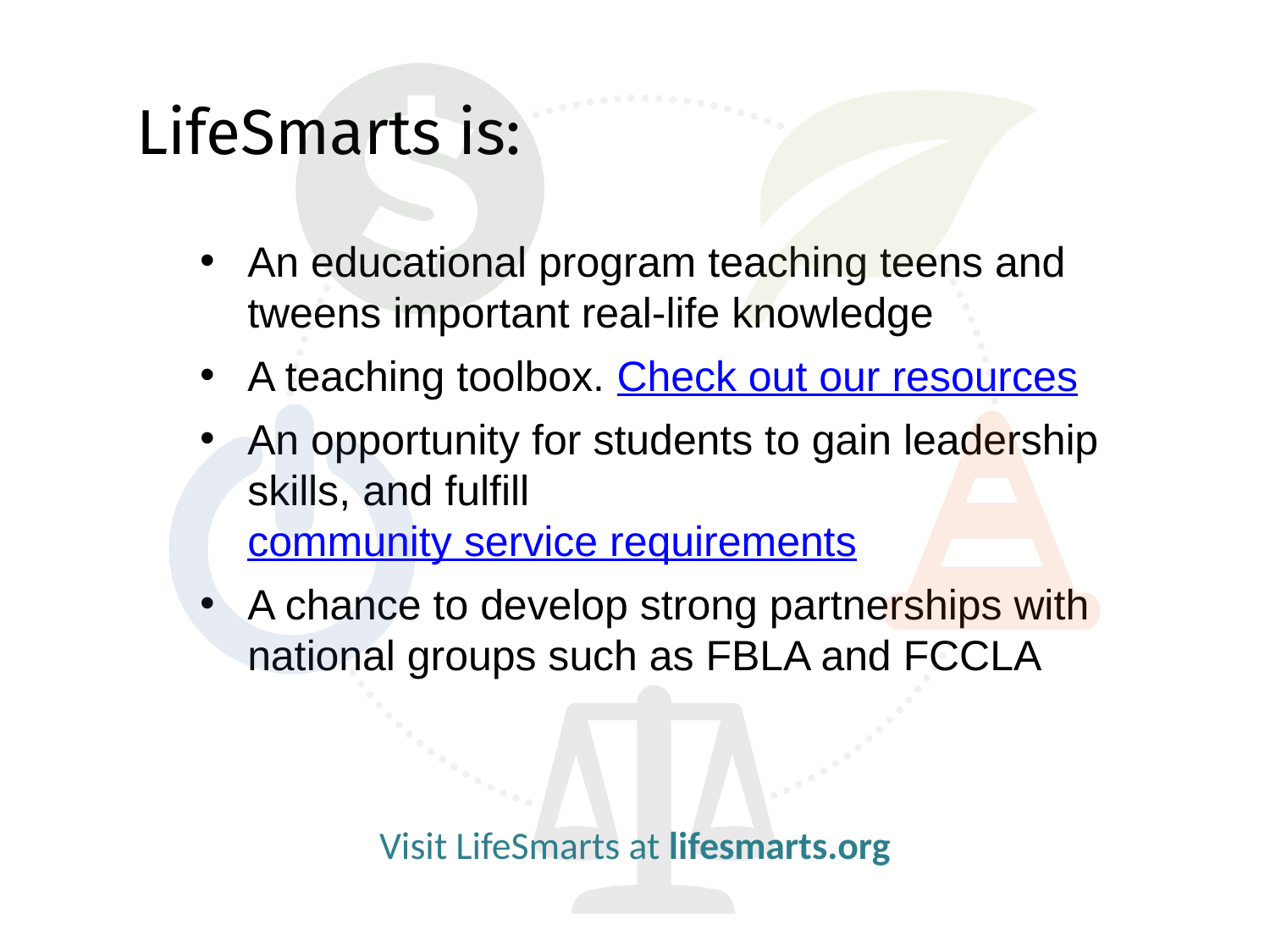

LifeSmarts is:

An educational program teaching teens and tweens important real-life knowledge

A teaching toolbox. Check out our resources

An opportunity for students to gain leadership skills, and fulfill community service requirements

A chance to develop strong partnerships with national groups such as FBLA and FCCLA
Visit LifeSmarts at lifesmarts.org